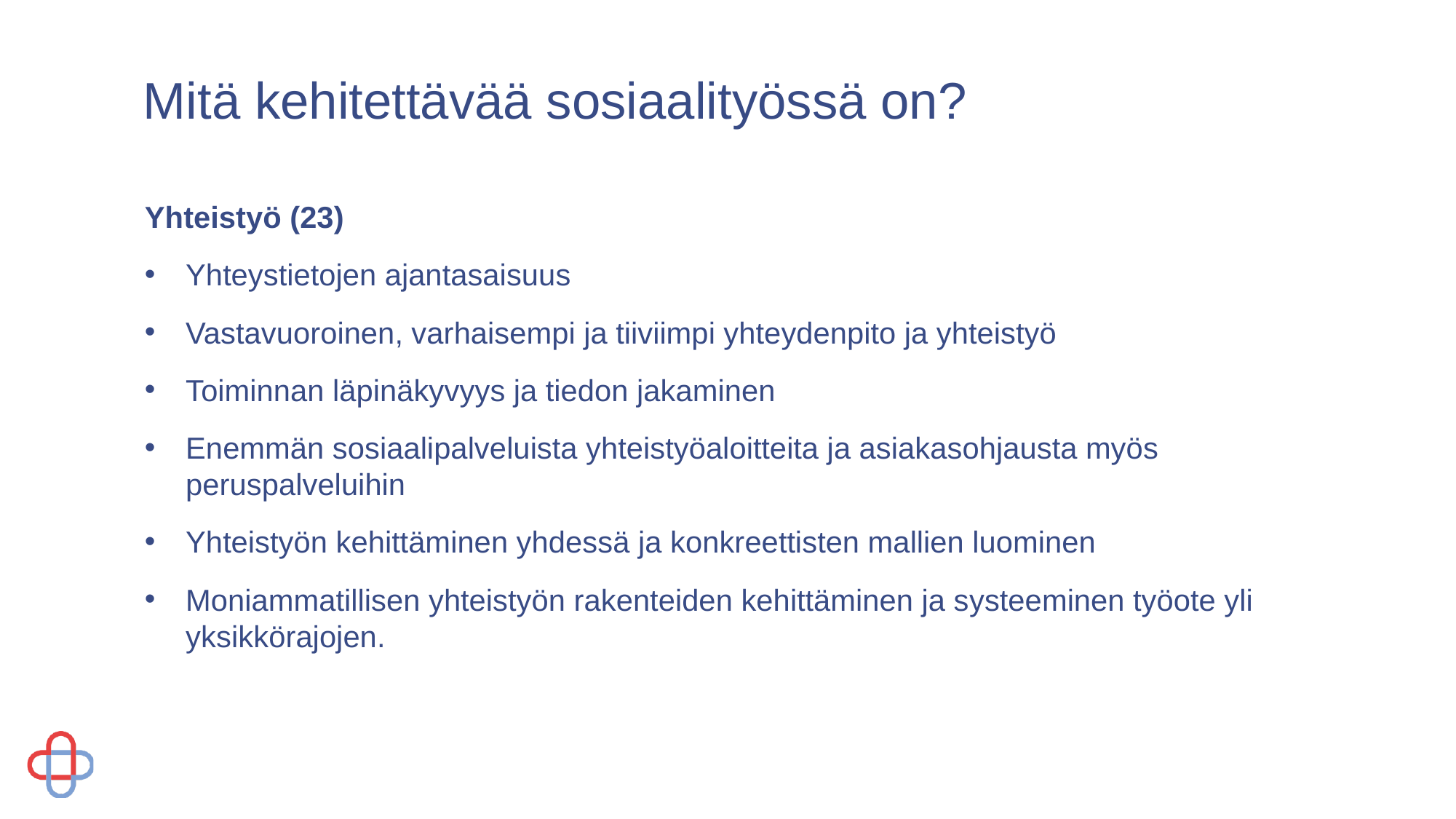

# Mitä kehitettävää sosiaalityössä on?
Yhteistyö (23)
Yhteystietojen ajantasaisuus
Vastavuoroinen, varhaisempi ja tiiviimpi yhteydenpito ja yhteistyö
Toiminnan läpinäkyvyys ja tiedon jakaminen
Enemmän sosiaalipalveluista yhteistyöaloitteita ja asiakasohjausta myös peruspalveluihin
Yhteistyön kehittäminen yhdessä ja konkreettisten mallien luominen
Moniammatillisen yhteistyön rakenteiden kehittäminen ja systeeminen työote yli yksikkörajojen.